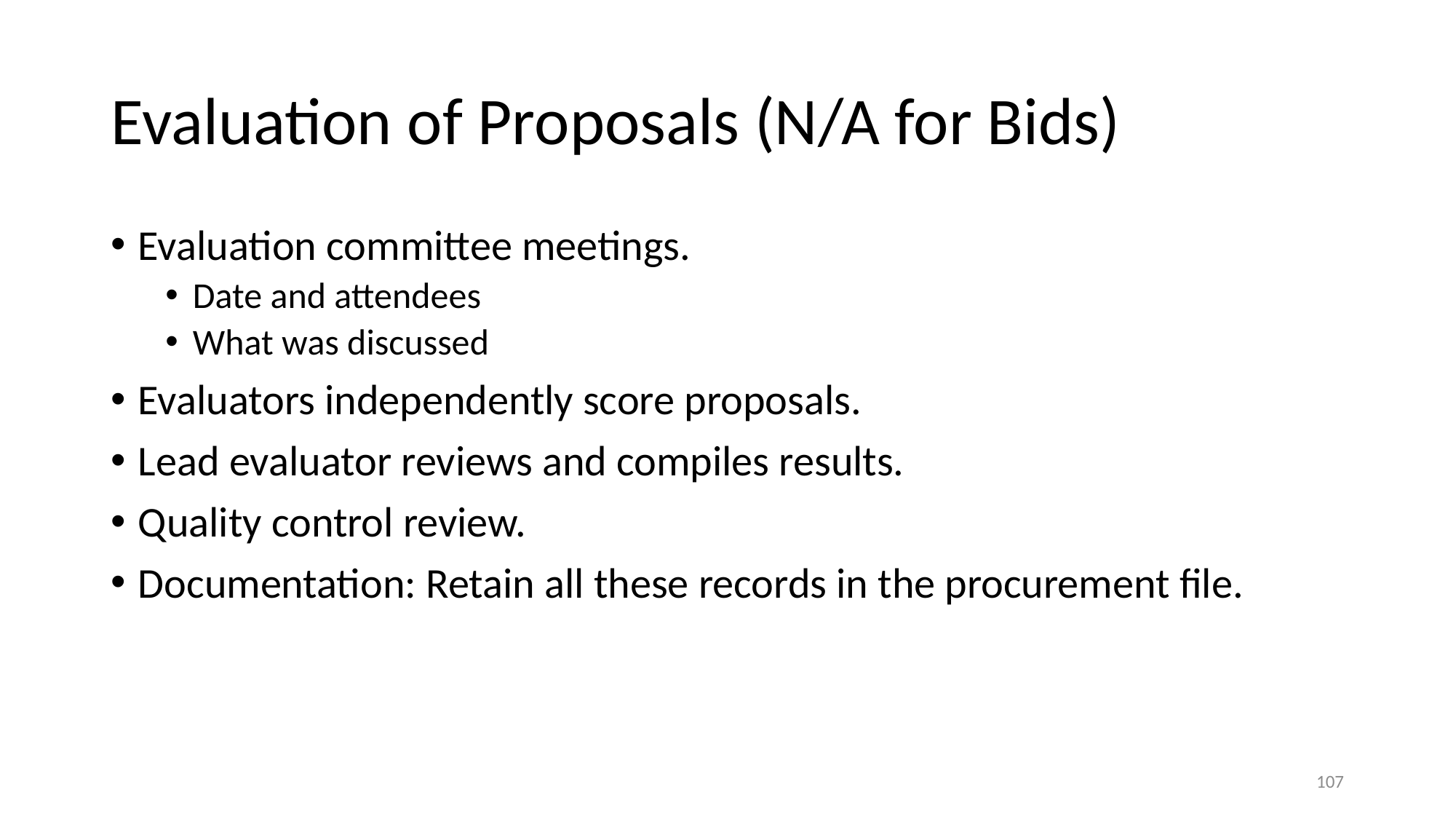

# Evaluation of Proposals (N/A for Bids)
Evaluation committee meetings.
Date and attendees
What was discussed
Evaluators independently score proposals.
Lead evaluator reviews and compiles results.
Quality control review.
Documentation: Retain all these records in the procurement file.
107